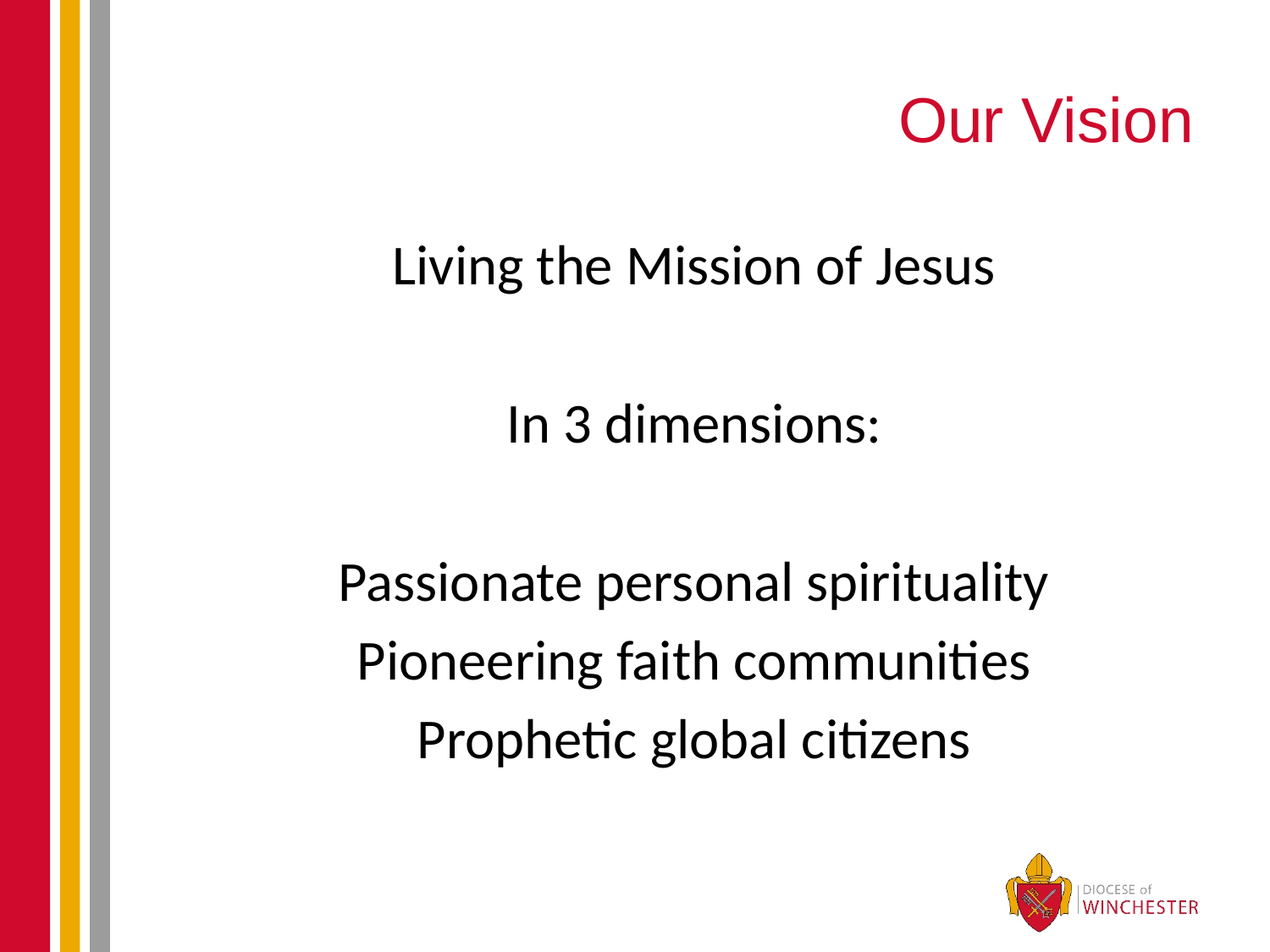

# Our Vision
Living the Mission of Jesus

In 3 dimensions:

Passionate personal spirituality
Pioneering faith communities
Prophetic global citizens